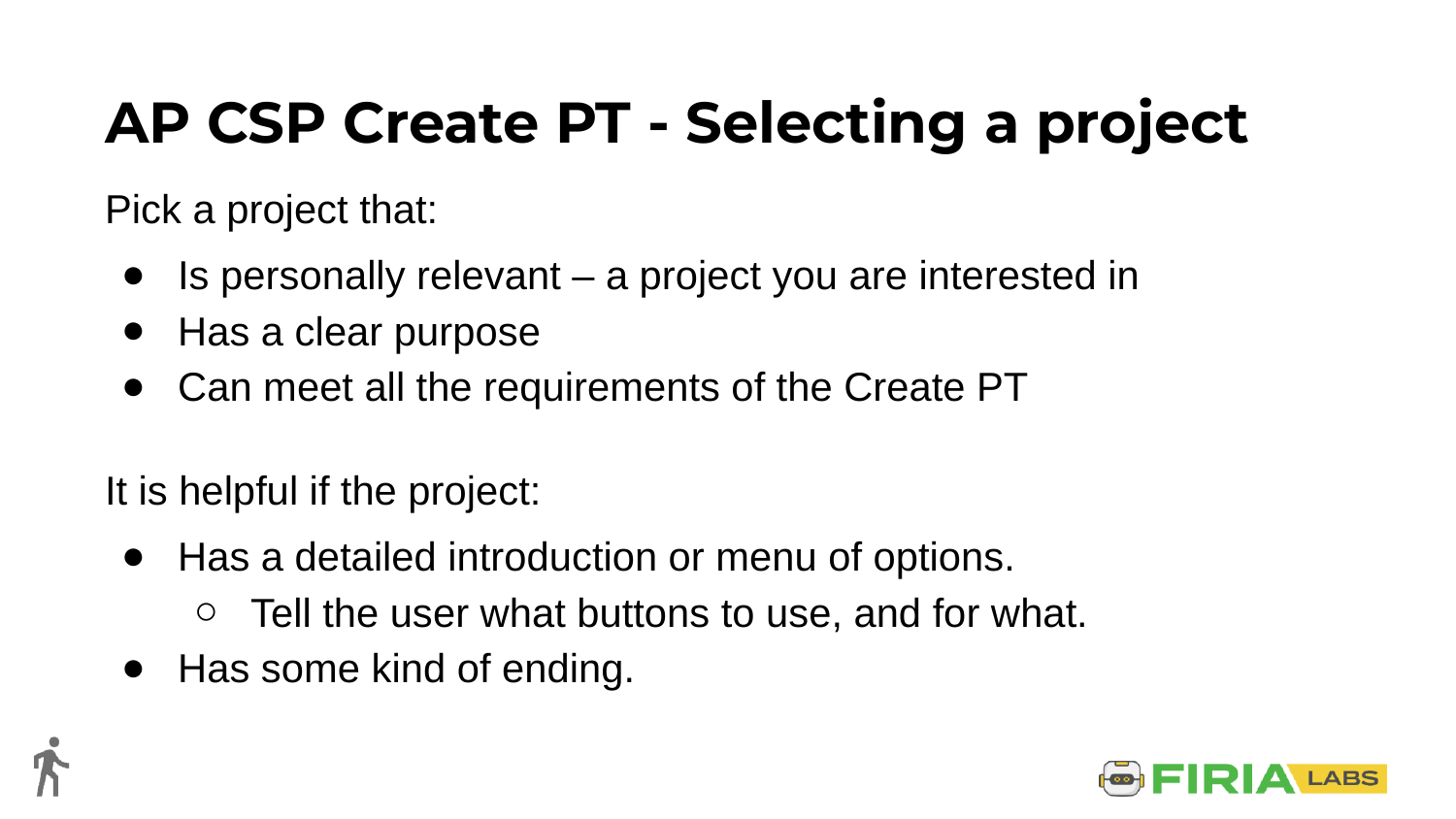

# AP CSP Create PT - Selecting a project

Pick a project that:
Is personally relevant – a project you are interested in
Has a clear purpose
Can meet all the requirements of the Create PT

It is helpful if the project:
Has a detailed introduction or menu of options.
Tell the user what buttons to use, and for what.
Has some kind of ending.